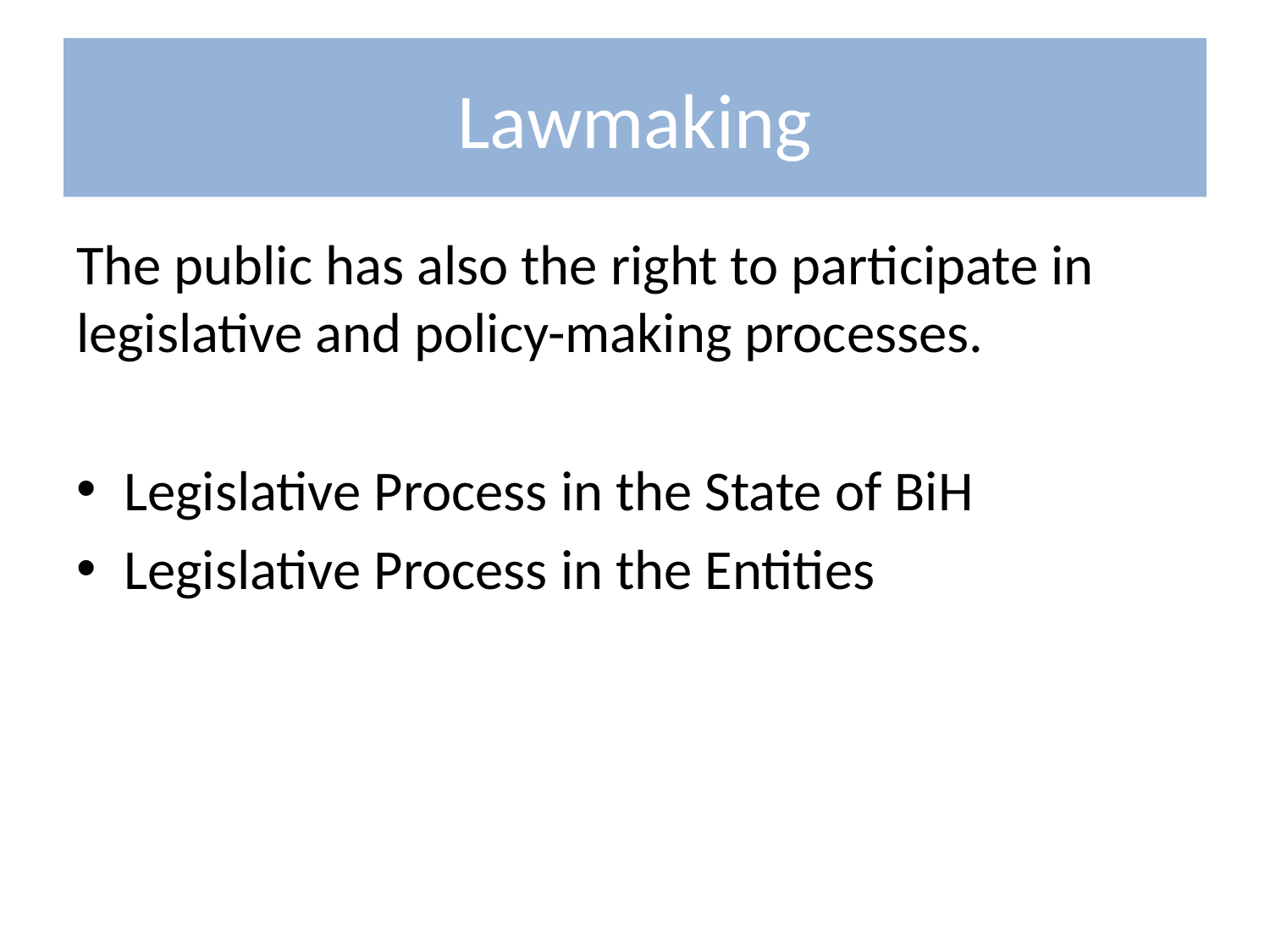

# Lawmaking
The public has also the right to participate in legislative and policy-making processes.

Legislative Process in the State of BiH
Legislative Process in the Entities